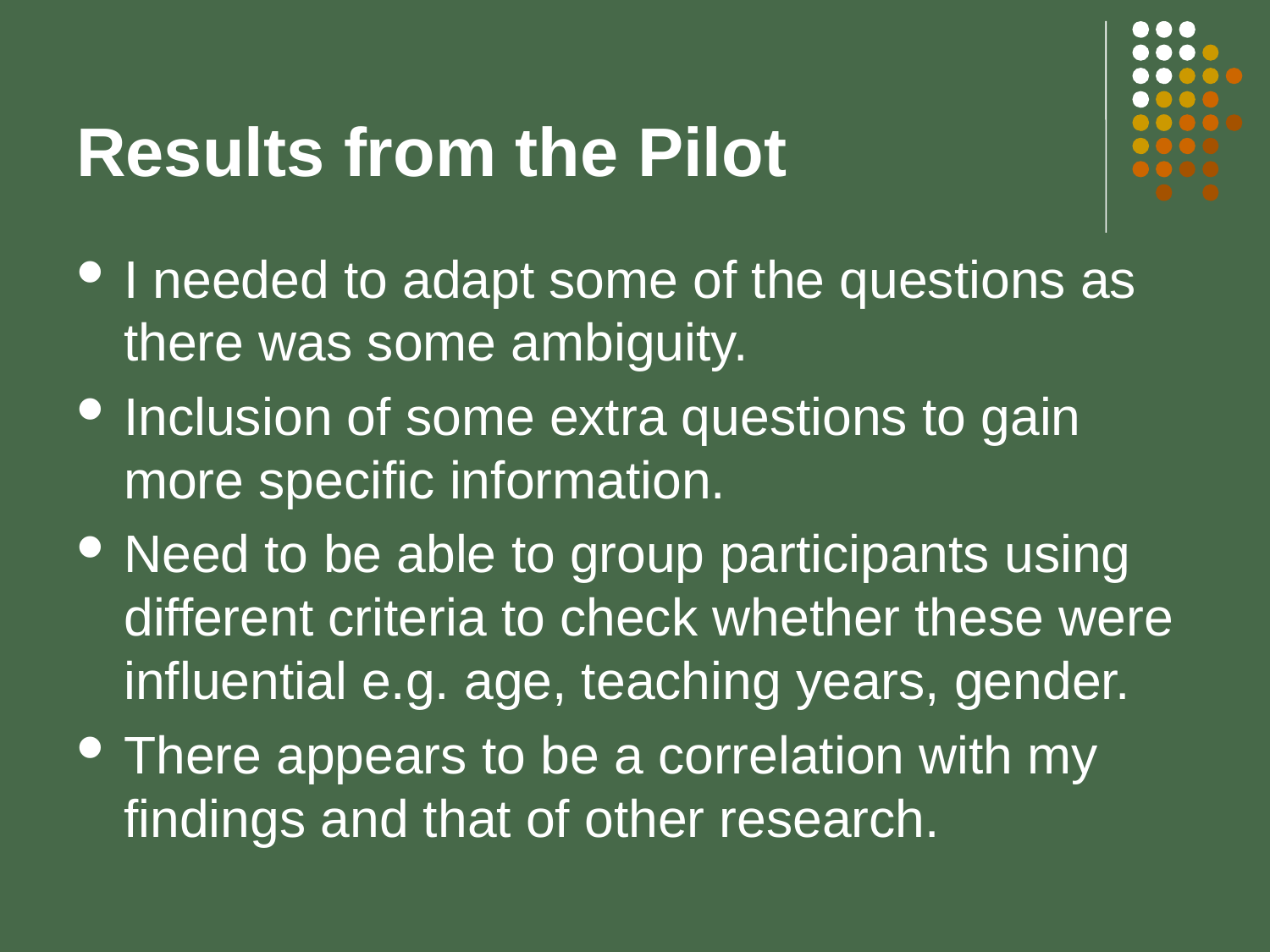

# Results from the Pilot
I needed to adapt some of the questions as there was some ambiguity.
Inclusion of some extra questions to gain more specific information.
Need to be able to group participants using different criteria to check whether these were influential e.g. age, teaching years, gender.
There appears to be a correlation with my findings and that of other research.